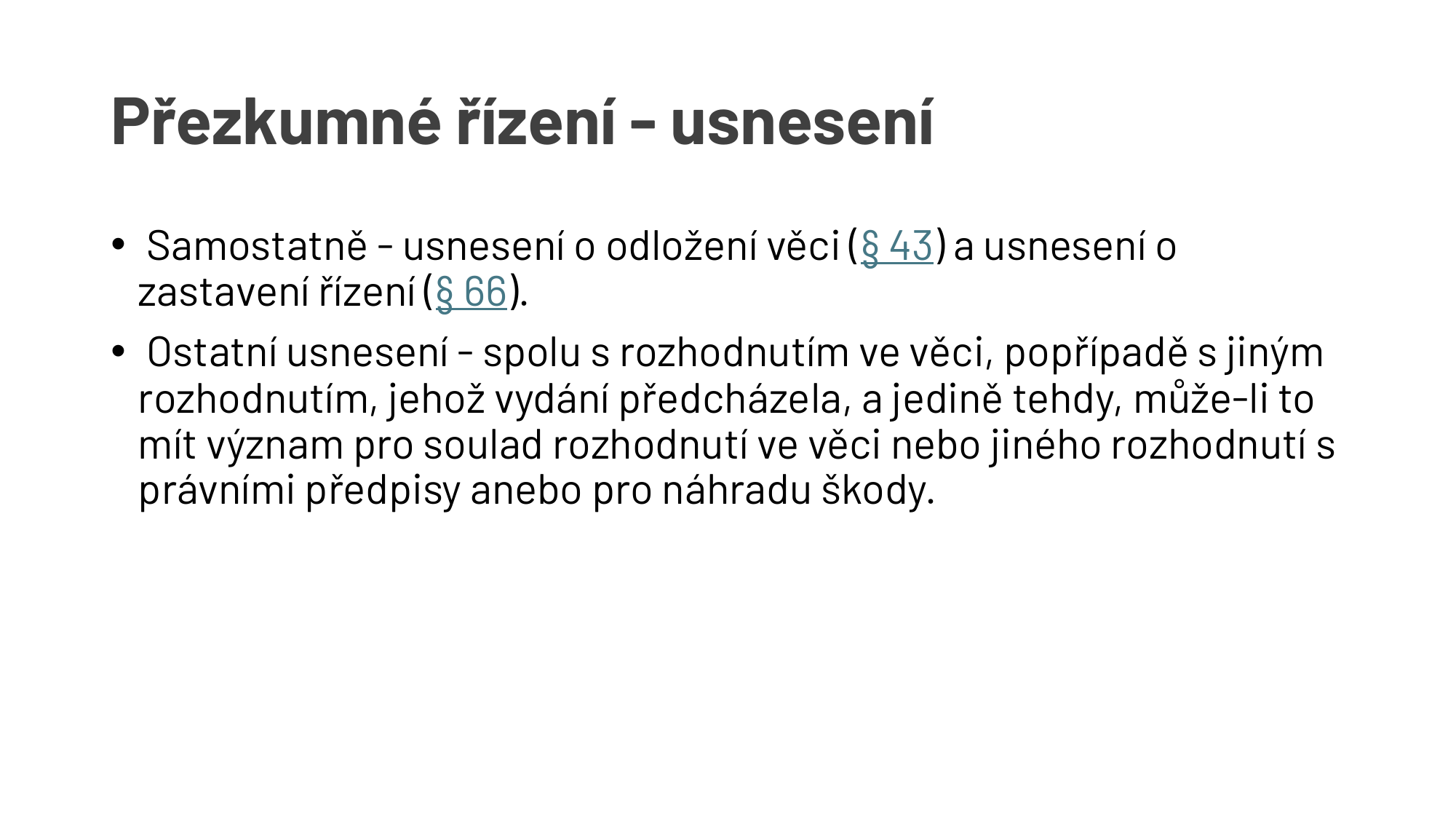

# Přezkumné řízení - usnesení
 Samostatně - usnesení o odložení věci (§ 43) a usnesení o zastavení řízení (§ 66).
 Ostatní usnesení - spolu s rozhodnutím ve věci, popřípadě s jiným rozhodnutím, jehož vydání předcházela, a jedině tehdy, může-li to mít význam pro soulad rozhodnutí ve věci nebo jiného rozhodnutí s právními předpisy anebo pro náhradu škody.